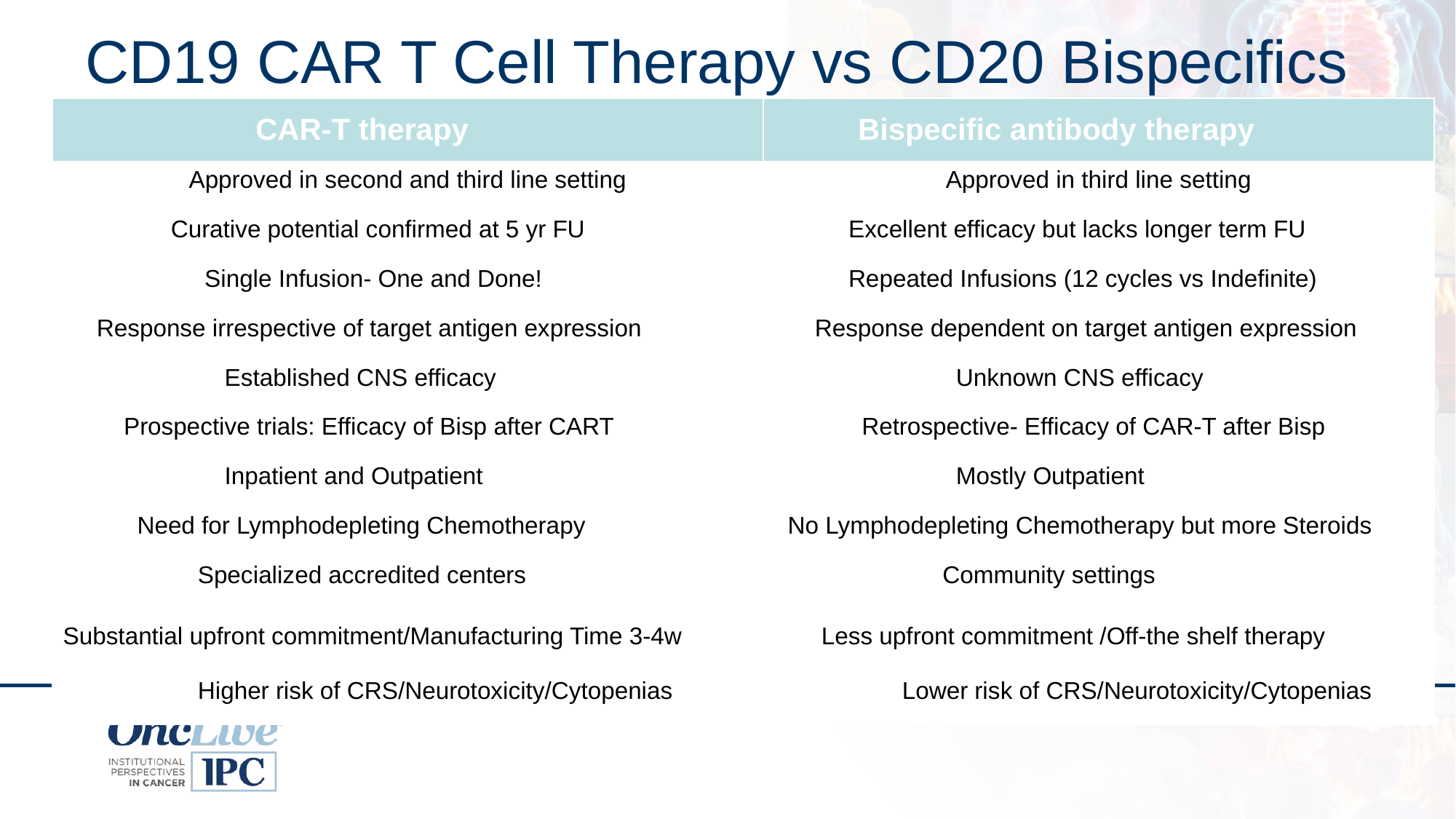

#

CD19 CAR T Cell Therapy vs CD20 Bispecifics
| CAR-T therapy | Bispecific antibody therapy |
| --- | --- |
| Approved in second and third line setting | Approved in third line setting |
| Curative potential confirmed at 5 yr FU | Excellent efficacy but lacks longer term FU |
| Single Infusion- One and Done! | Repeated Infusions (12 cycles vs Indefinite) |
| Response irrespective of target antigen expression | Response dependent on target antigen expression |
| Established CNS efficacy | Unknown CNS efficacy |
| Prospective trials: Efficacy of Bisp after CART | Retrospective- Efficacy of CAR-T after Bisp |
| Inpatient and Outpatient | Mostly Outpatient |
| Need for Lymphodepleting Chemotherapy | No Lymphodepleting Chemotherapy but more Steroids |
| Specialized accredited centers | Community settings |
| Substantial upfront commitment/Manufacturing Time 3-4w | Less upfront commitment /Off-the shelf therapy |
| Higher risk of CRS/Neurotoxicity/Cytopenias | Lower risk of CRS/Neurotoxicity/Cytopenias |